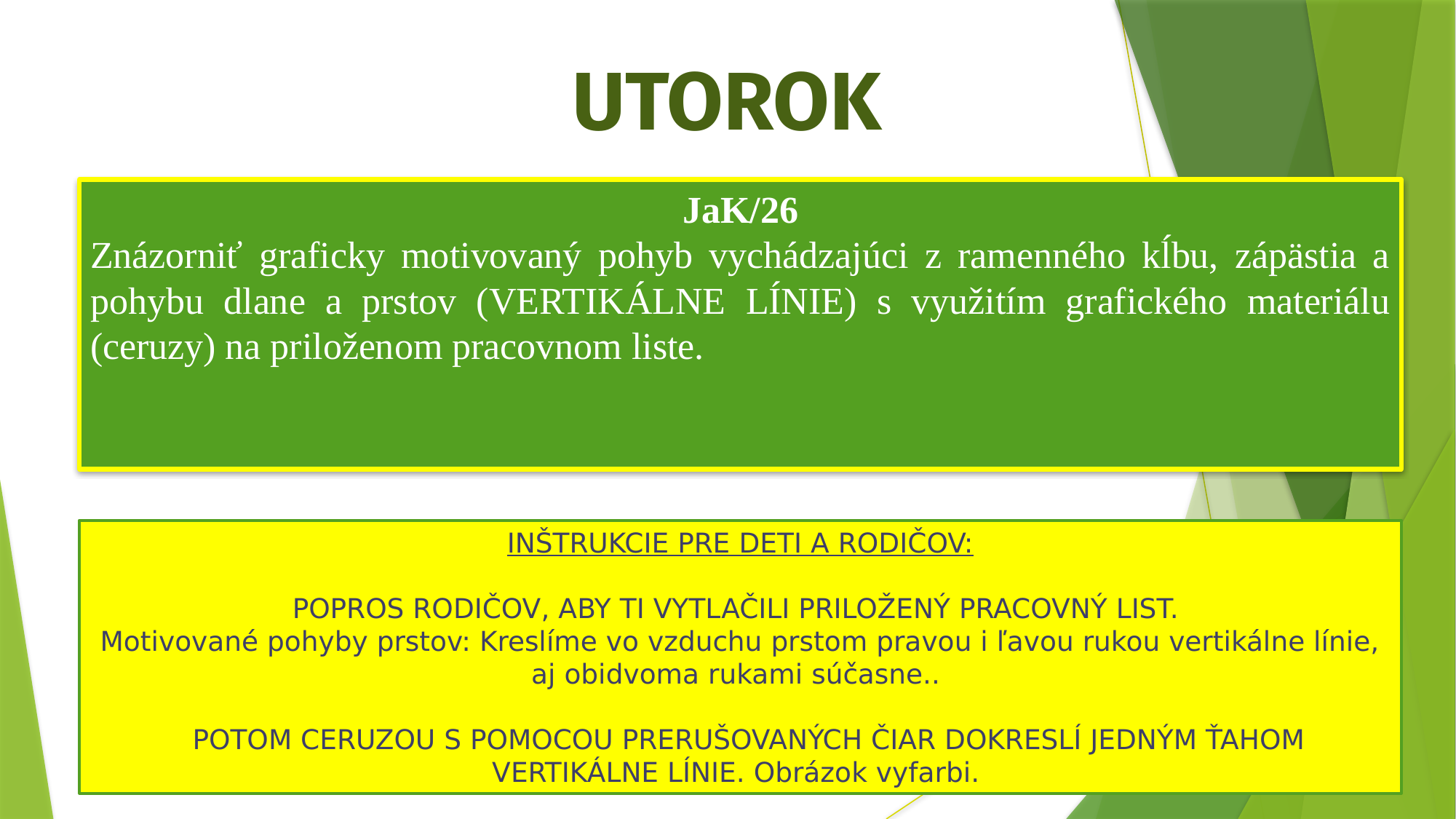

UTOROK
JaK/26
Znázorniť graficky motivovaný pohyb vychádzajúci z ramenného kĺbu, zápästia a pohybu dlane a prstov (VERTIKÁLNE LÍNIE) s využitím grafického materiálu (ceruzy) na priloženom pracovnom liste.
INŠTRUKCIE PRE DETI A RODIČOV:

POPROS RODIČOV, ABY TI VYTLAČILI PRILOŽENÝ PRACOVNÝ LIST.
Motivované pohyby prstov: Kreslíme vo vzduchu prstom pravou i ľavou rukou vertikálne línie, aj obidvoma rukami súčasne..

  POTOM CERUZOU S POMOCOU PRERUŠOVANÝCH ČIAR DOKRESLÍ JEDNÝM ŤAHOM VERTIKÁLNE LÍNIE. Obrázok vyfarbi.